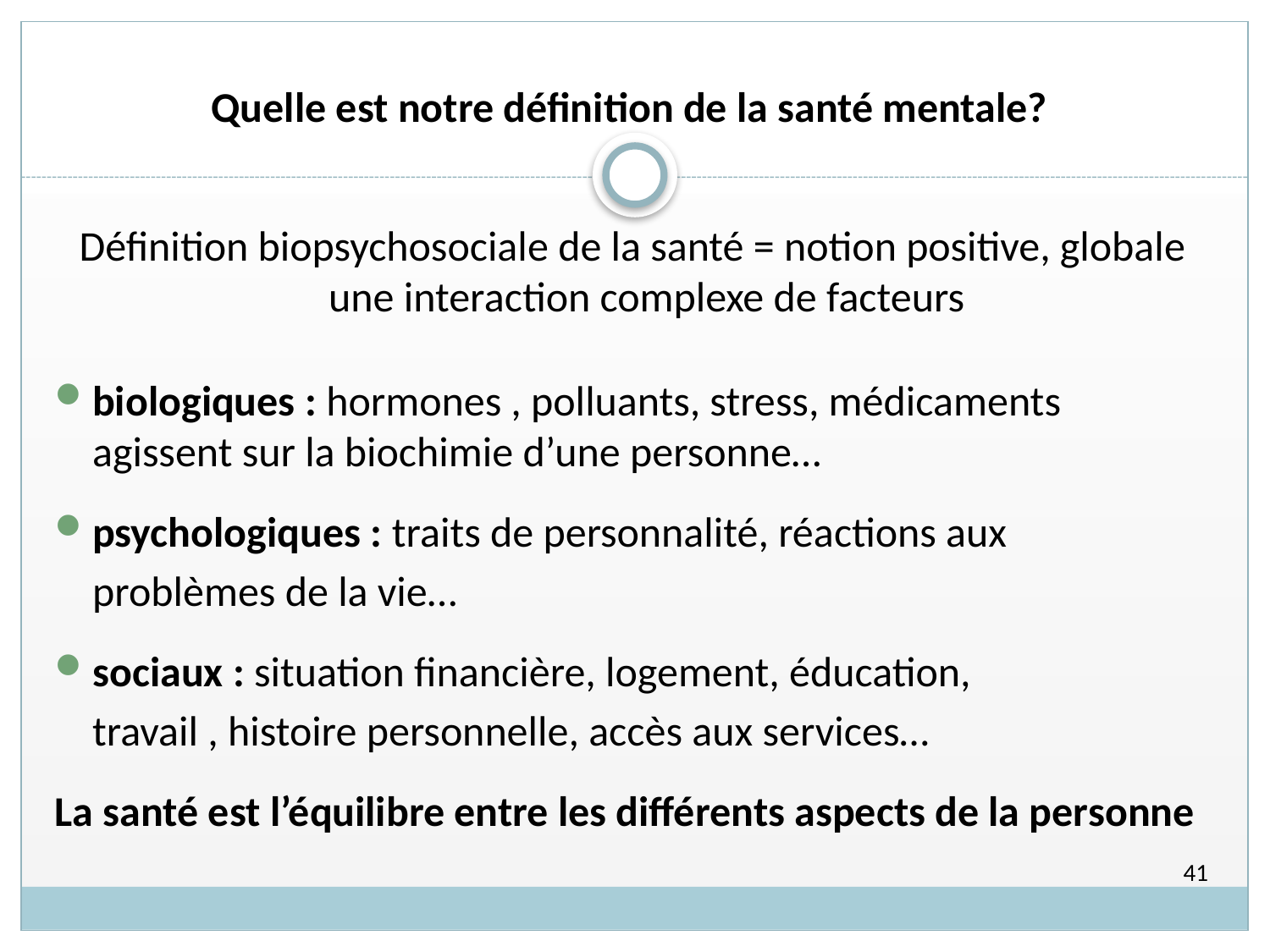

# Quelle est notre définition de la santé mentale?
Définition biopsychosociale de la santé = notion positive, globale une interaction complexe de facteurs

biologiques : hormones , polluants, stress, médicaments agissent sur la biochimie d’une personne…
psychologiques : traits de personnalité, réactions aux
	problèmes de la vie…
sociaux : situation financière, logement, éducation,
	travail , histoire personnelle, accès aux services…
La santé est l’équilibre entre les différents aspects de la personne

41